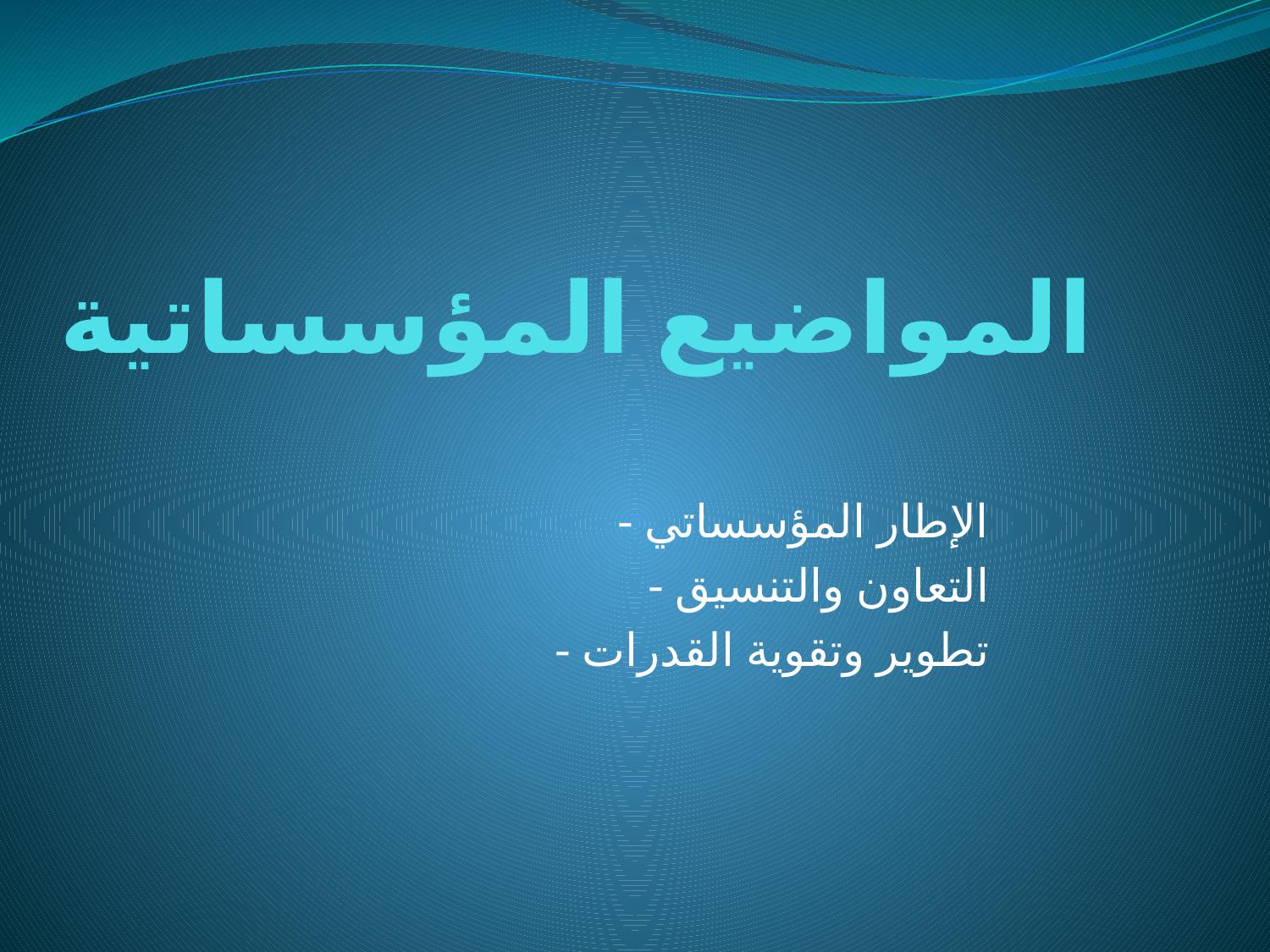

# المواضيع المؤسساتية
- الإطار المؤسساتي
- التعاون والتنسيق
- تطوير وتقوية القدرات